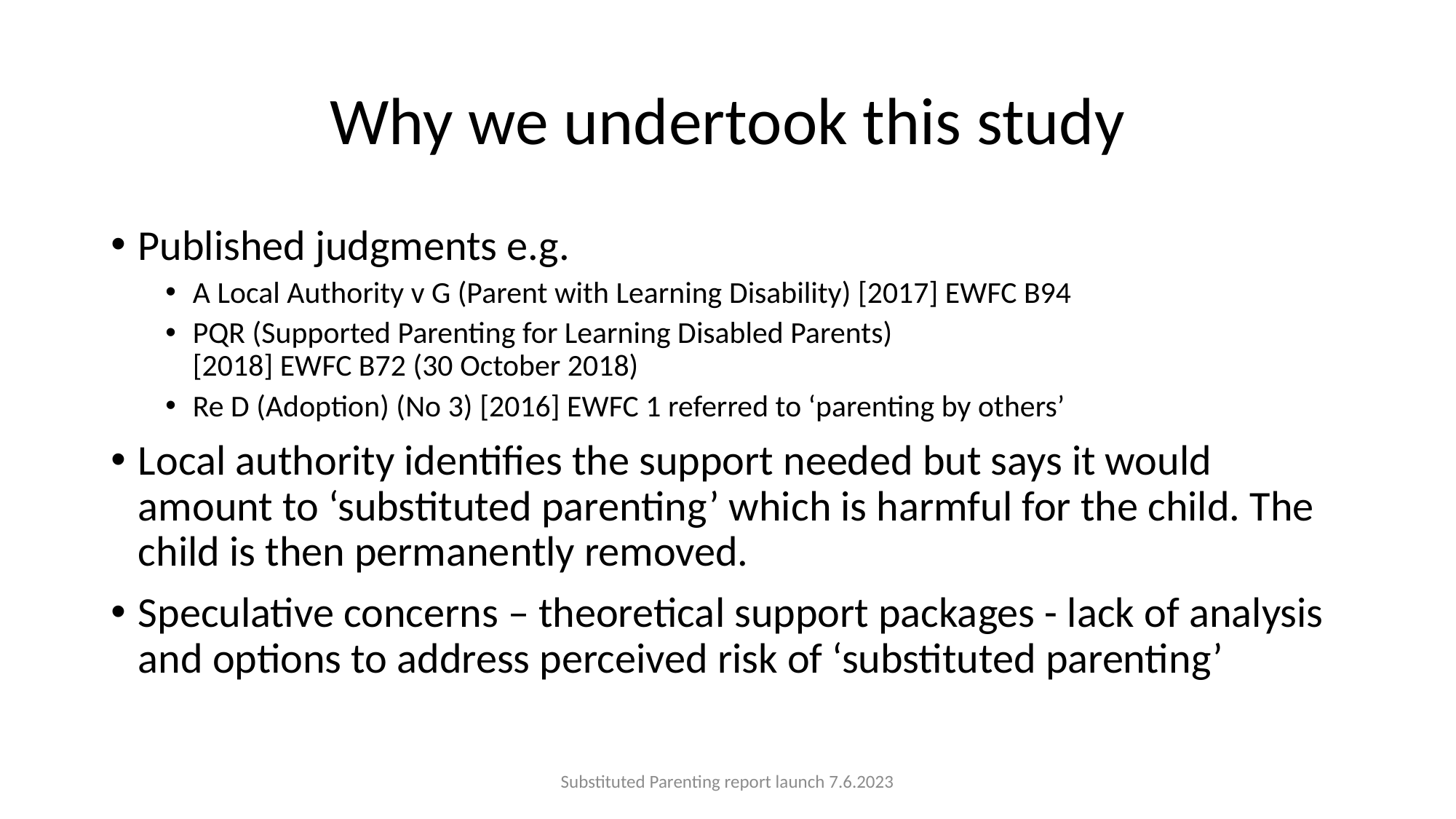

# Why we undertook this study
Published judgments e.g.
A Local Authority v G (Parent with Learning Disability) [2017] EWFC B94
PQR (Supported Parenting for Learning Disabled Parents)
[2018] EWFC B72 (30 October 2018)
Re D (Adoption) (No 3) [2016] EWFC 1 referred to ‘parenting by others’
Local authority identifies the support needed but says it would amount to ‘substituted parenting’ which is harmful for the child. The child is then permanently removed.
Speculative concerns – theoretical support packages - lack of analysis and options to address perceived risk of ‘substituted parenting’

Substituted Parenting report launch 7.6.2023